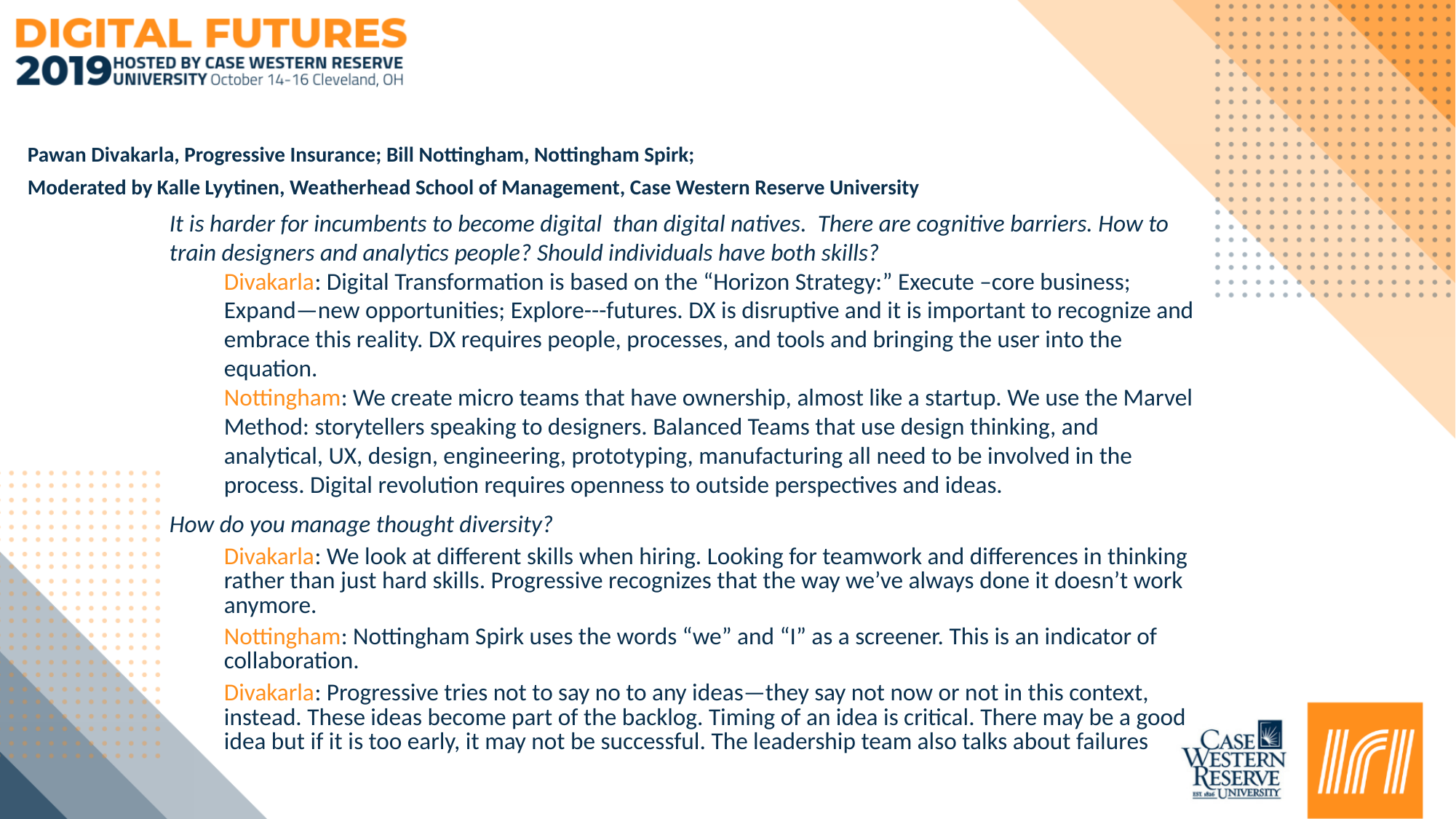

Digital Talent Panel Discussion – Page 1
Pawan Divakarla, Progressive Insurance; Bill Nottingham, Nottingham Spirk;
Moderated by Kalle Lyytinen, Weatherhead School of Management, Case Western Reserve University
It is harder for incumbents to become digital  than digital natives.  There are cognitive barriers. How to train designers and analytics people? Should individuals have both skills?
Divakarla: Digital Transformation is based on the “Horizon Strategy:” Execute –core business; Expand—new opportunities; Explore---futures. DX is disruptive and it is important to recognize and embrace this reality. DX requires people, processes, and tools and bringing the user into the equation.
Nottingham: We create micro teams that have ownership, almost like a startup. We use the Marvel Method: storytellers speaking to designers. Balanced Teams that use design thinking, and analytical, UX, design, engineering, prototyping, manufacturing all need to be involved in the process. Digital revolution requires openness to outside perspectives and ideas.
How do you manage thought diversity?
Divakarla: We look at different skills when hiring. Looking for teamwork and differences in thinking rather than just hard skills. Progressive recognizes that the way we’ve always done it doesn’t work anymore.
Nottingham: Nottingham Spirk uses the words “we” and “I” as a screener. This is an indicator of collaboration.
Divakarla: Progressive tries not to say no to any ideas—they say not now or not in this context, instead. These ideas become part of the backlog. Timing of an idea is critical. There may be a good idea but if it is too early, it may not be successful. The leadership team also talks about failures